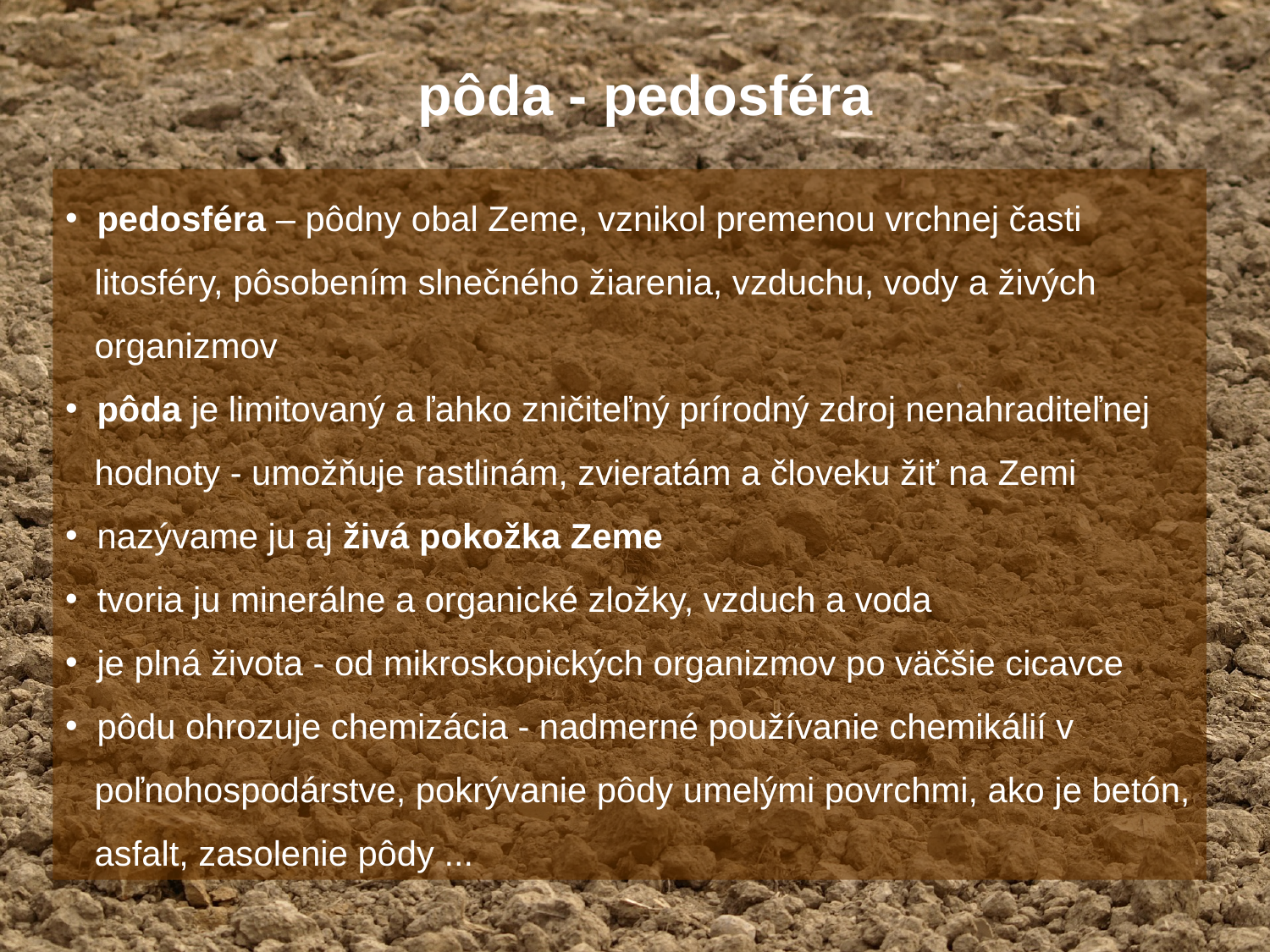

pôda - pedosféra
  pedosféra – pôdny obal Zeme, vznikol premenou vrchnej časti
   litosféry, pôsobením slnečného žiarenia, vzduchu, vody a živých
   organizmov
  pôda je limitovaný a ľahko zničiteľný prírodný zdroj nenahraditeľnej
   hodnoty - umožňuje rastlinám, zvieratám a človeku žiť na Zemi
  nazývame ju aj živá pokožka Zeme
  tvoria ju minerálne a organické zložky, vzduch a voda
  je plná života - od mikroskopických organizmov po väčšie cicavce
  pôdu ohrozuje chemizácia - nadmerné používanie chemikálií v
   poľnohospodárstve, pokrývanie pôdy umelými povrchmi, ako je betón,
   asfalt, zasolenie pôdy ...